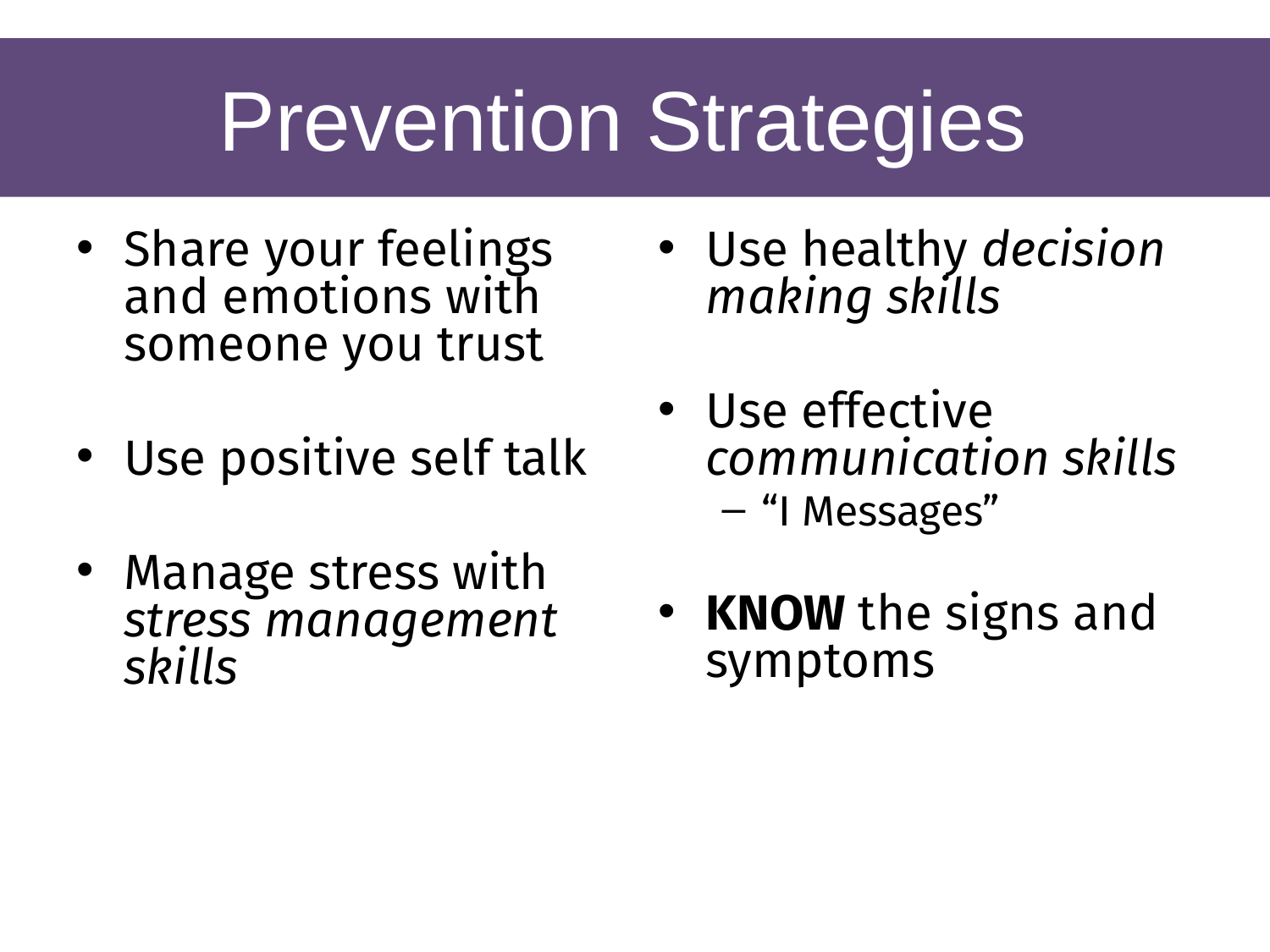

# Prevention Strategies
Share your feelings and emotions with someone you trust

Use positive self talk

Manage stress with stress management skills

Use healthy decision making skills

Use effective communication skills
“I Messages”

KNOW the signs and symptoms